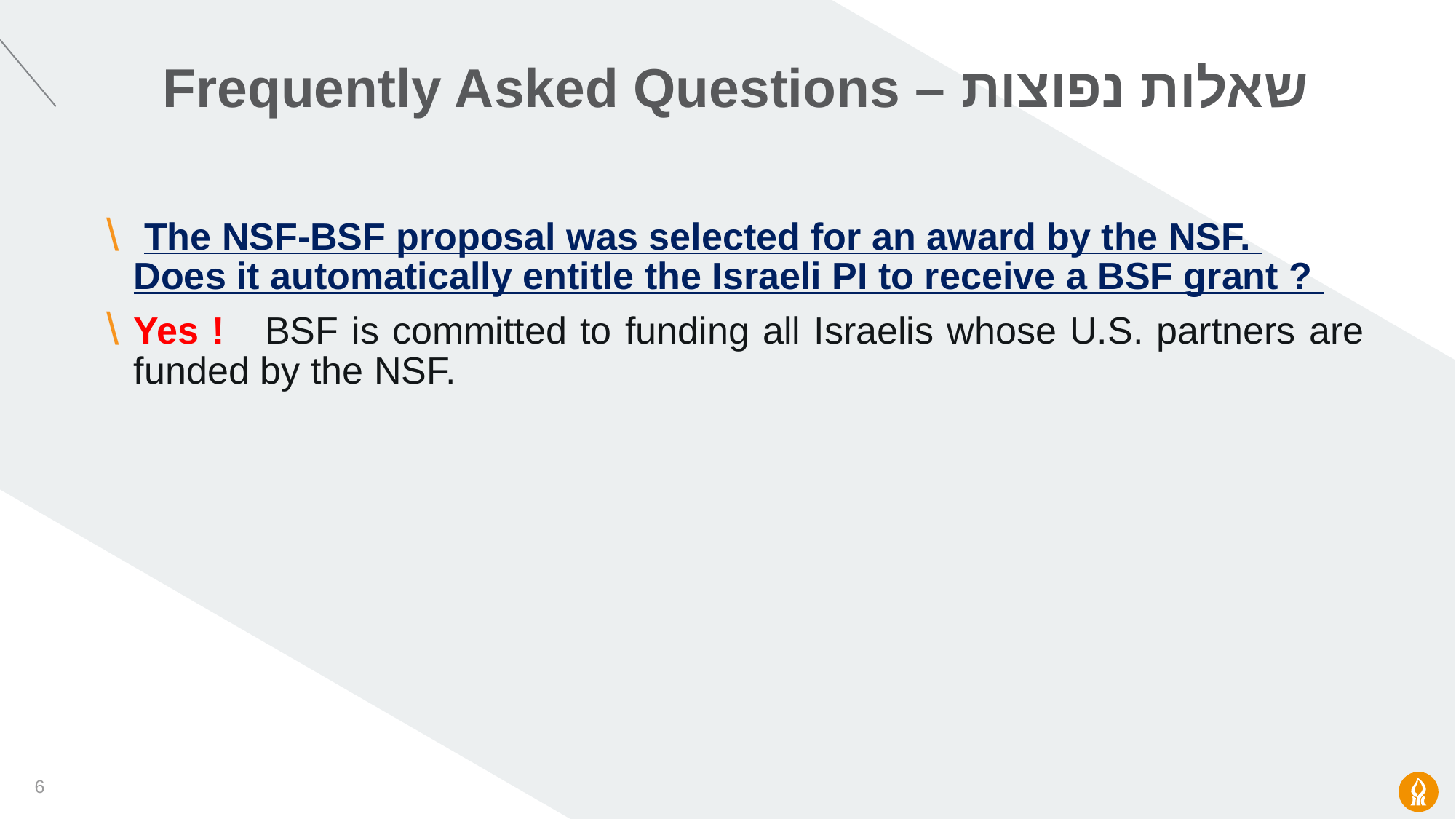

# Frequently Asked Questions – שאלות נפוצות

 The NSF-BSF proposal was selected for an award by the NSF.  Does it automatically entitle the Israeli PI to receive a BSF grant ?
Yes !   BSF is committed to funding all Israelis whose U.S. partners are funded by the NSF.

6